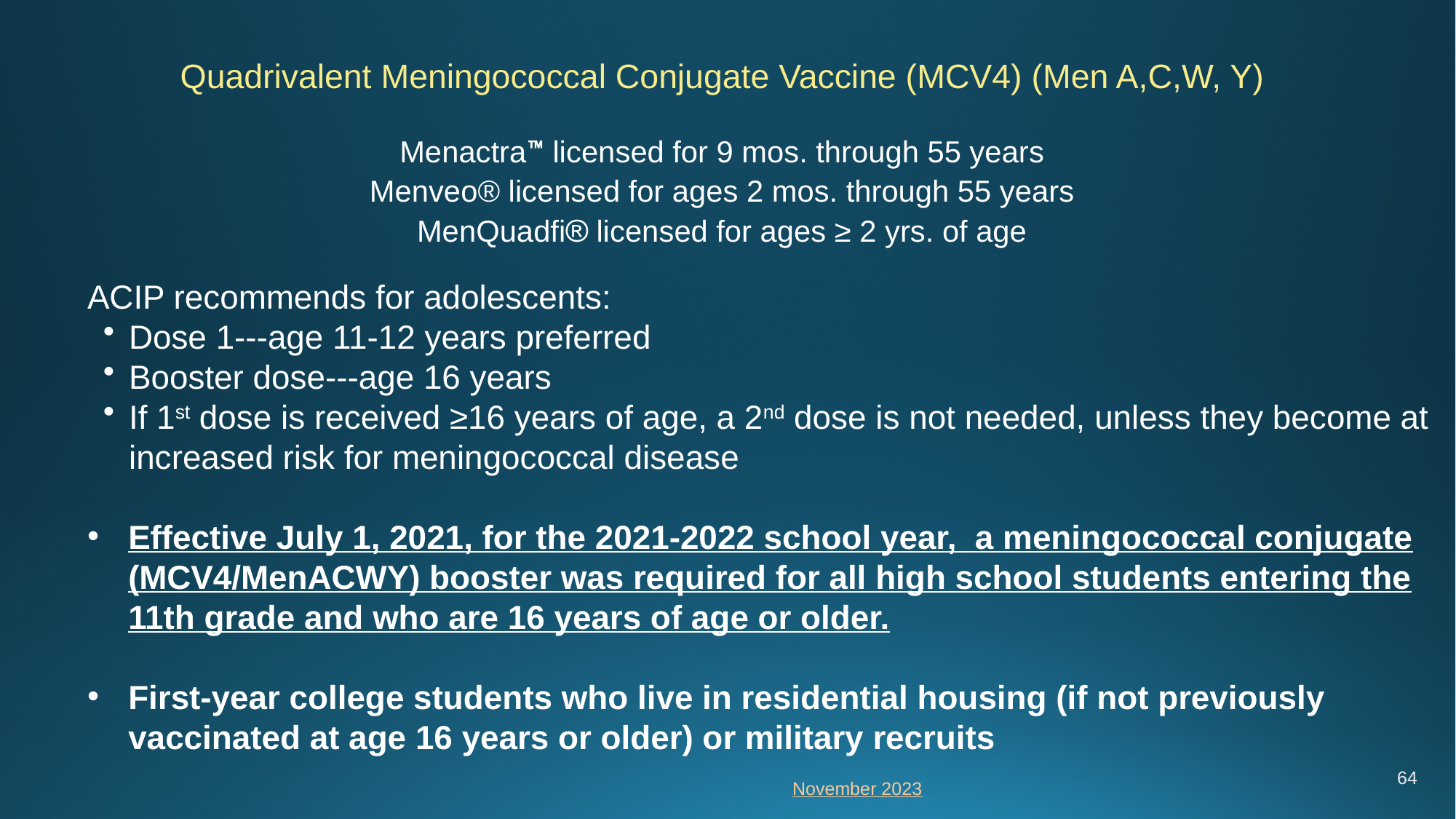

Quadrivalent Meningococcal Conjugate Vaccine (MCV4) (Men A,C,W, Y)
Menactra™ licensed for 9 mos. through 55 years
Menveo® licensed for ages 2 mos. through 55 years
MenQuadfi® licensed for ages ≥ 2 yrs. of age
ACIP recommends for adolescents:
Dose 1---age 11-12 years preferred
Booster dose---age 16 years
If 1st dose is received ≥16 years of age, a 2nd dose is not needed, unless they become at increased risk for meningococcal disease

Effective July 1, 2021, for the 2021-2022 school year,  a meningococcal conjugate (MCV4/MenACWY) booster was required for all high school students entering the 11th grade and who are 16 years of age or older.

First-year college students who live in residential housing (if not previously vaccinated at age 16 years or older) or military recruits

64
November 2023